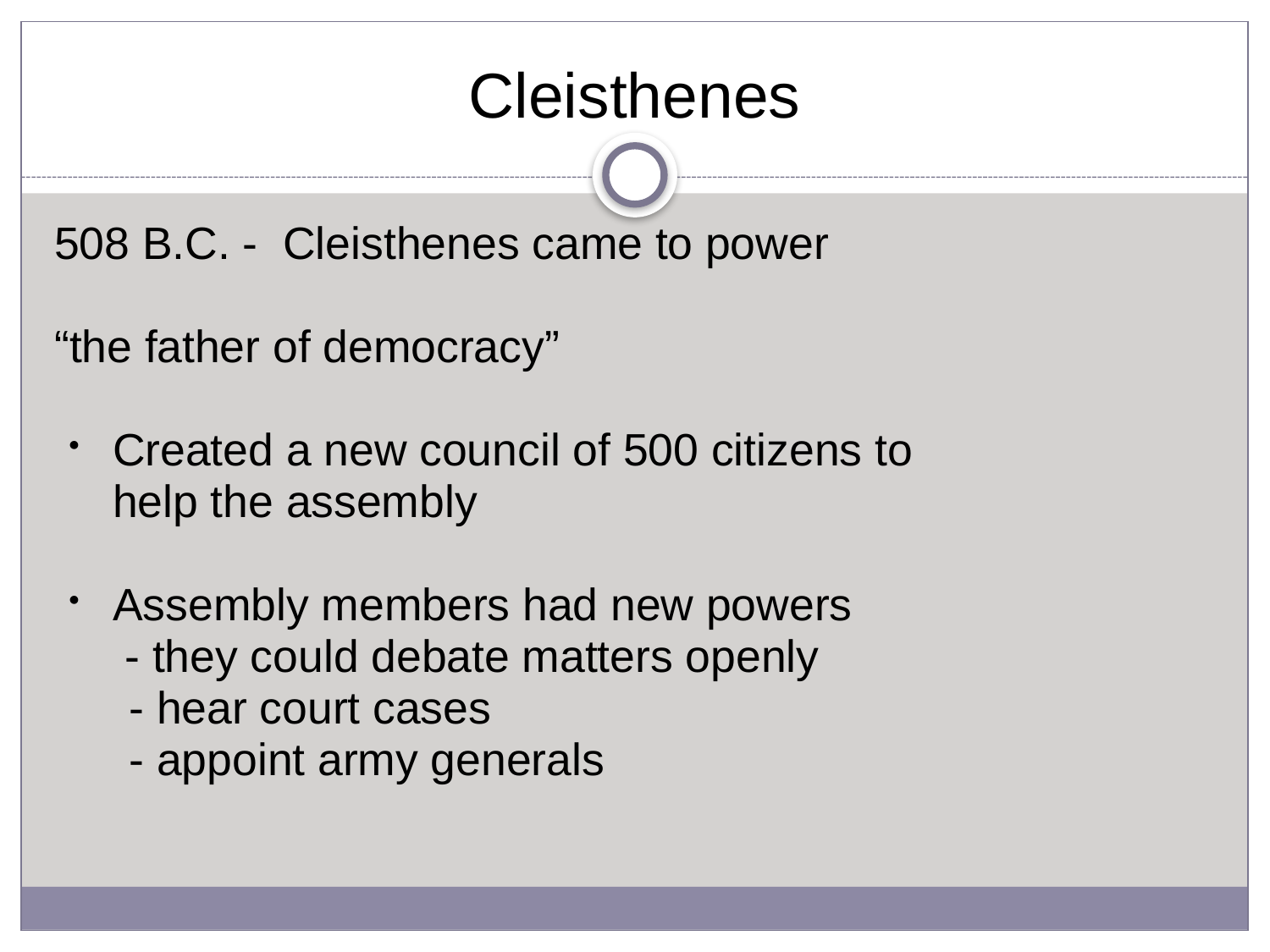

# Cleisthenes
508 B.C. -  Cleisthenes came to power

“the father of democracy”

Created a new council of 500 citizens to help the assembly

Assembly members had new powers
 - they could debate matters openly
      - hear court cases
      - appoint army generals